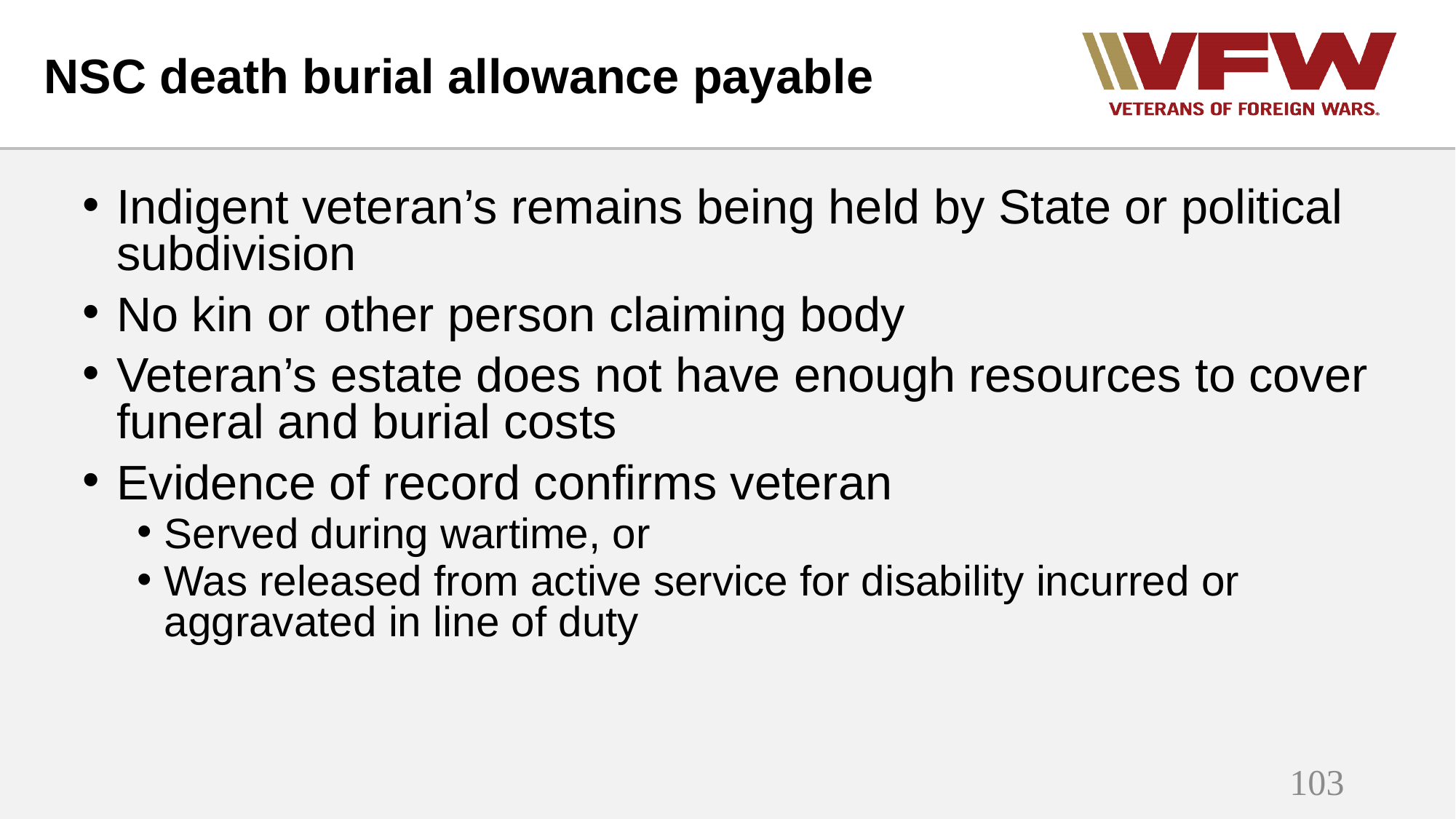

NSC death burial allowance payable
Indigent veteran’s remains being held by State or political subdivision
No kin or other person claiming body
Veteran’s estate does not have enough resources to cover funeral and burial costs
Evidence of record confirms veteran
Served during wartime, or
Was released from active service for disability incurred or aggravated in line of duty
103